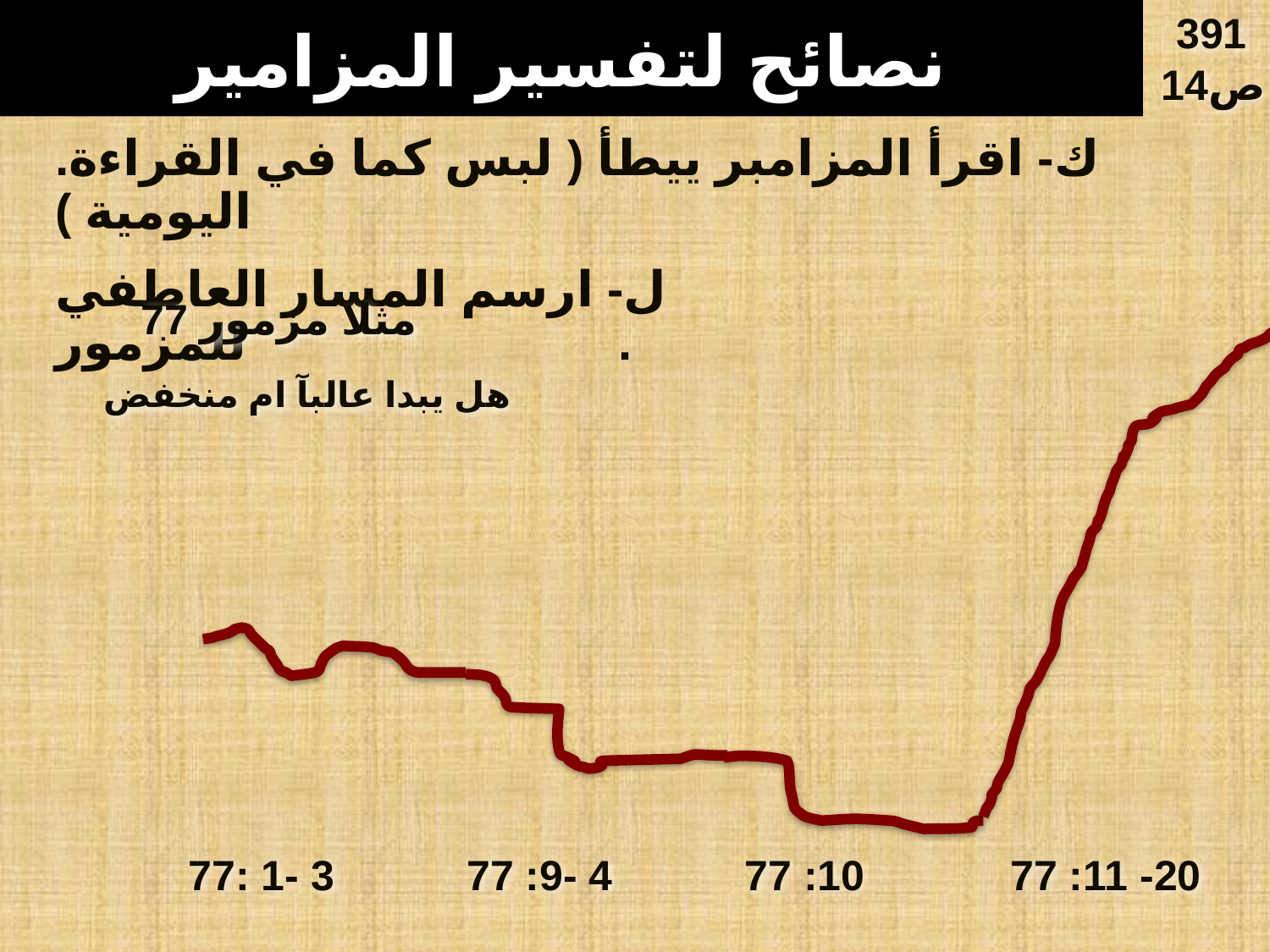

# نصائح لتفسير المزامير
391
ص14
.ك- اقرأ المزامبر ييطأ ( لبس كما في القراءة اليومية )
ل- ارسم المسار العاطفي للمزمور                           .
 مثلا مزمور 77

هل يبدا عالبآ ام منخفض

77: 1- 3
77 :9- 4
77 :10
77 :11 -20